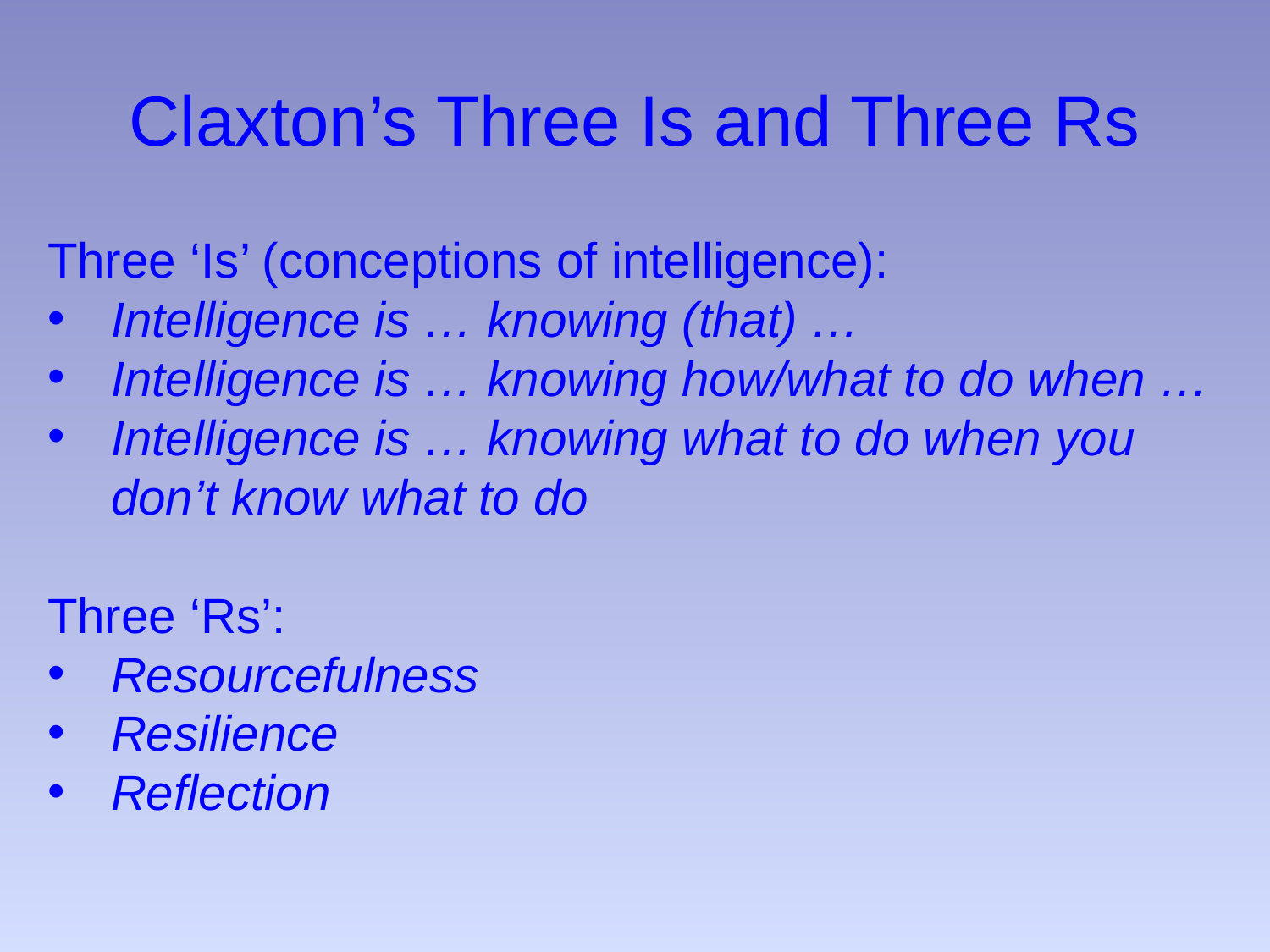

# Claxton’s Three Is and Three Rs
Three ‘Is’ (conceptions of intelligence):
Intelligence is … knowing (that) …
Intelligence is … knowing how/what to do when …
Intelligence is … knowing what to do when you don’t know what to do

Three ‘Rs’:
Resourcefulness
Resilience
Reflection